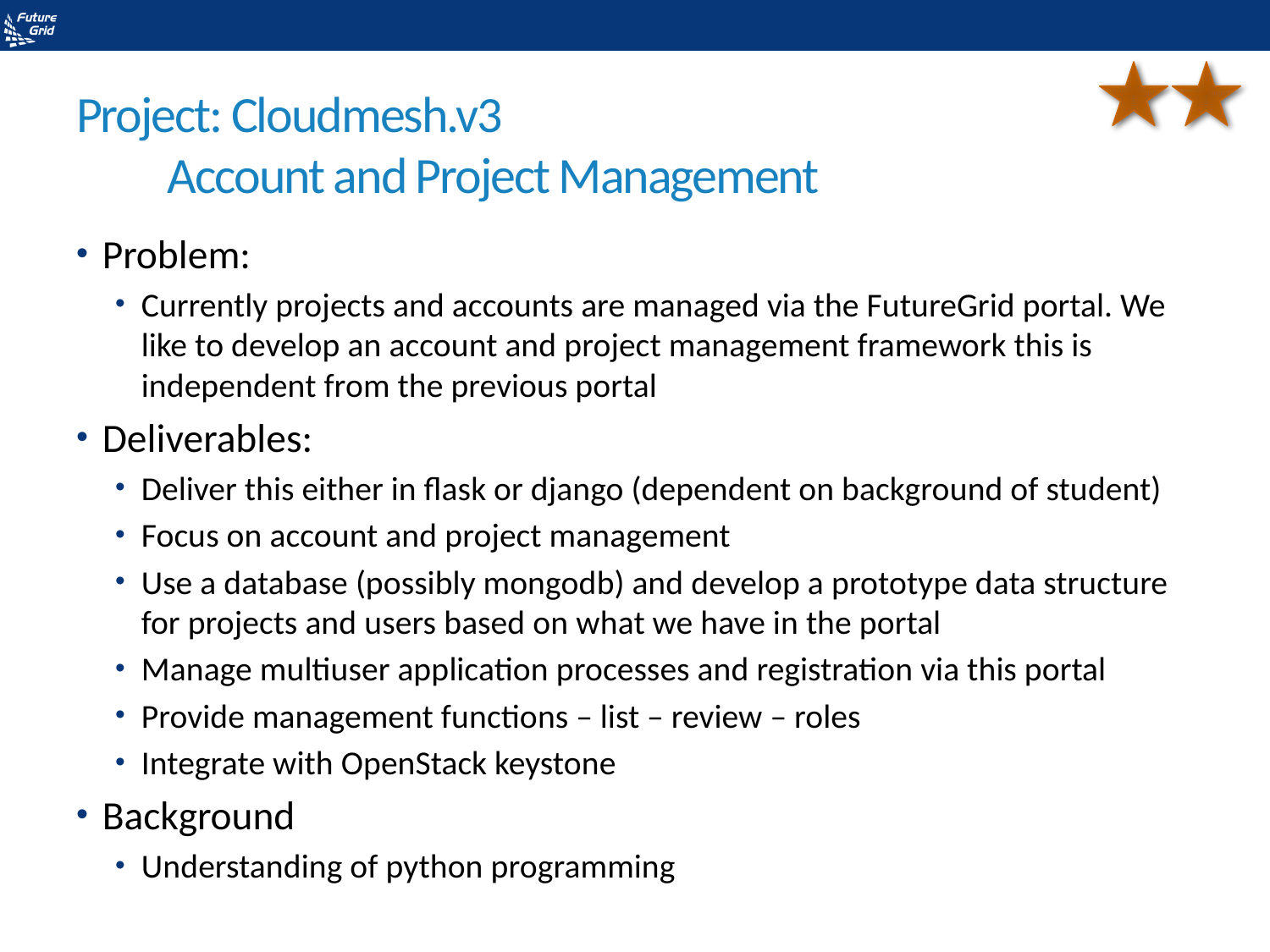

# Project: Cloudmesh.v3 Account and Project Management
Problem:
Currently projects and accounts are managed via the FutureGrid portal. We like to develop an account and project management framework this is independent from the previous portal
Deliverables:
Deliver this either in flask or django (dependent on background of student)
Focus on account and project management
Use a database (possibly mongodb) and develop a prototype data structure for projects and users based on what we have in the portal
Manage multiuser application processes and registration via this portal
Provide management functions – list – review – roles
Integrate with OpenStack keystone
Background
Understanding of python programming